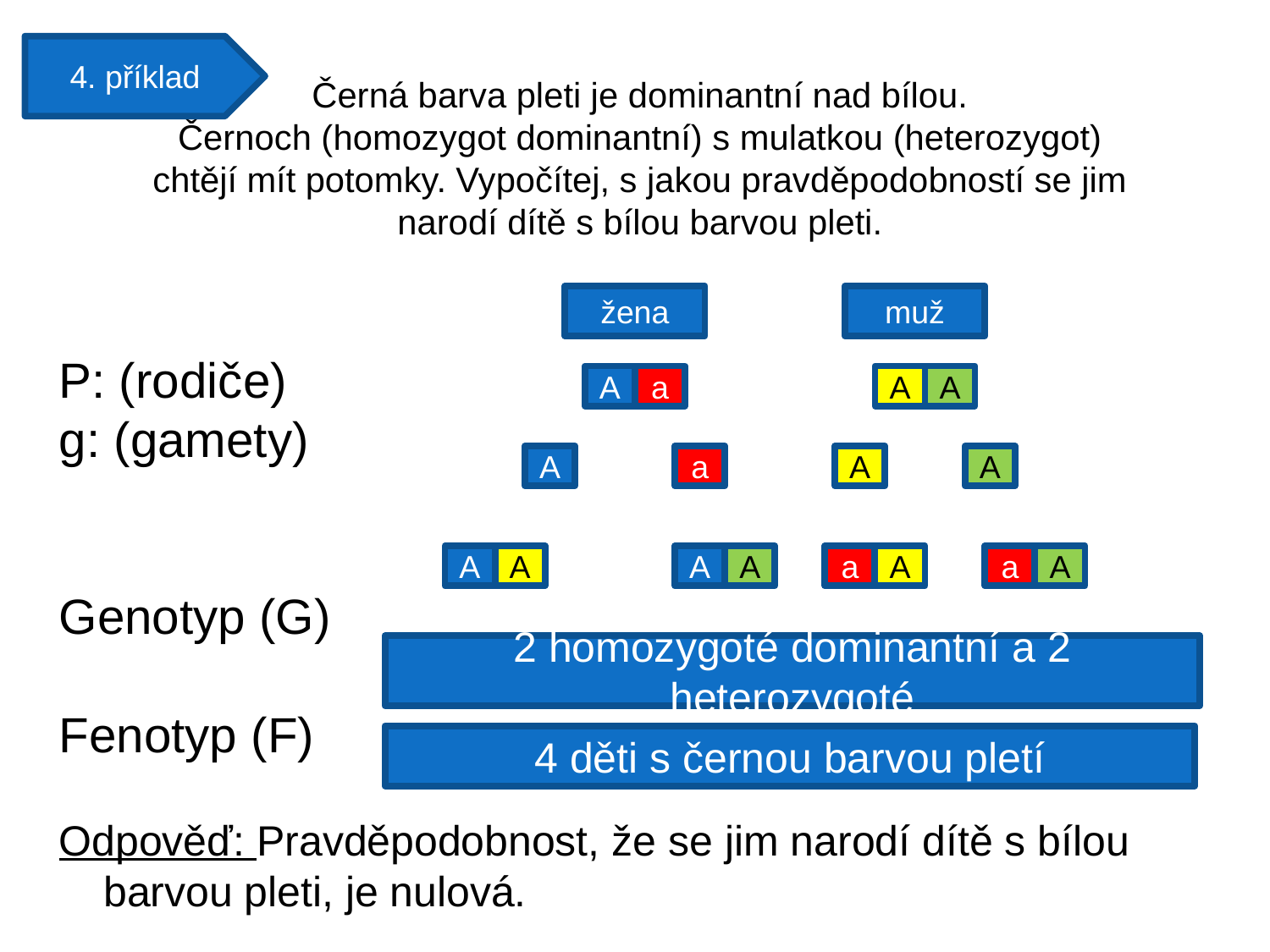

4. příklad
Černá barva pleti je dominantní nad bílou.
Černoch (homozygot dominantní) s mulatkou (heterozygot) chtějí mít potomky. Vypočítej, s jakou pravděpodobností se jim narodí dítě s bílou barvou pleti.
žena
muž
P: (rodiče)
g: (gamety)

Genotyp (G)

Fenotyp (F)

Odpověď: Pravděpodobnost, že se jim narodí dítě s bílou barvou pleti, je nulová.

A
a
A
A
A
a
A
A
A
A
A
A
a
A
a
A
2 homozygoté dominantní a 2 heterozygoté
4 děti s černou barvou pletí